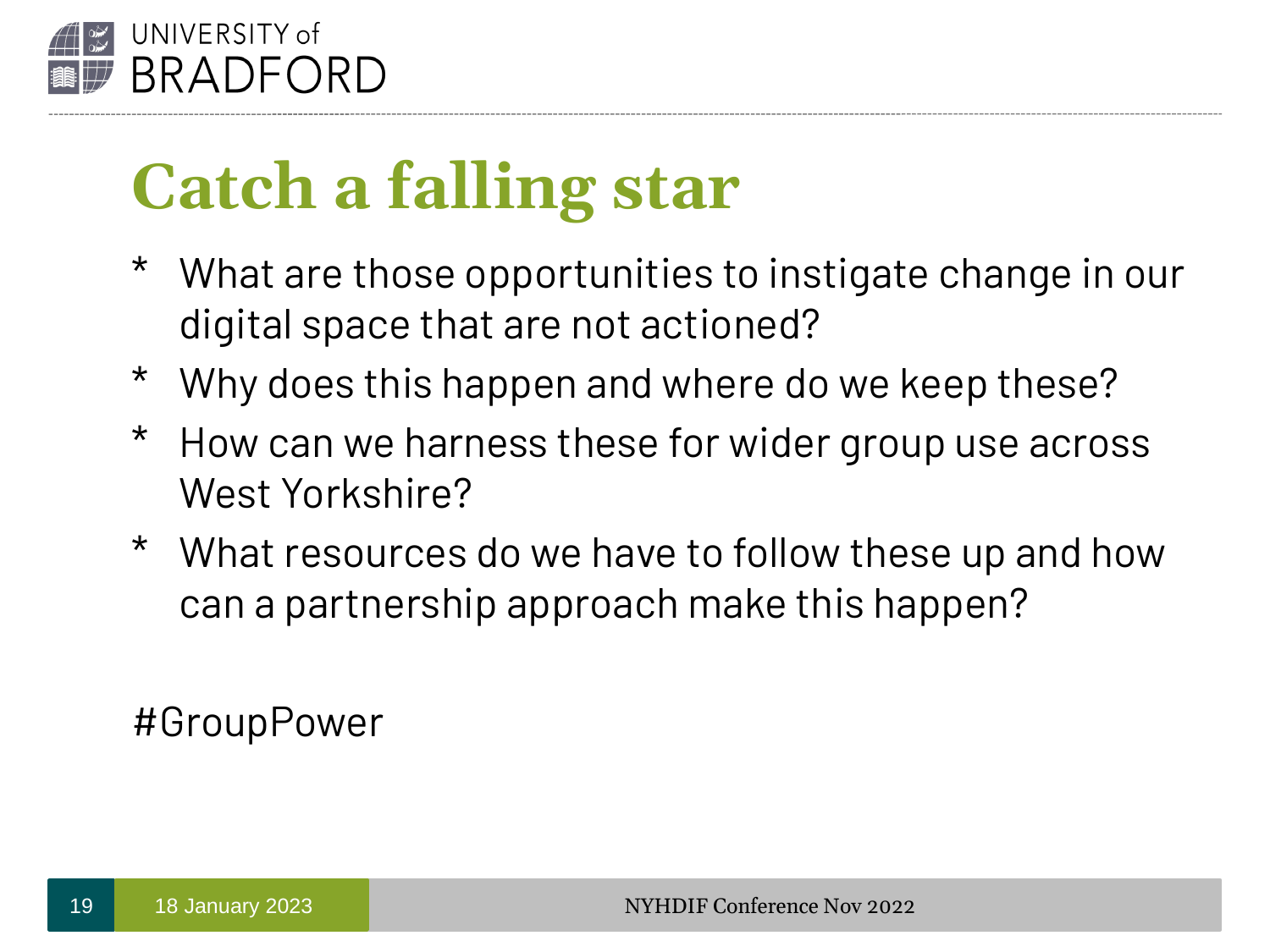

# Catch a falling star
What are those opportunities to instigate change in our digital space that are not actioned?
Why does this happen and where do we keep these?
How can we harness these for wider group use across West Yorkshire?
What resources do we have to follow these up and how can a partnership approach make this happen?

#GroupPower

19
18 January 2023
NYHDIF Conference Nov 2022